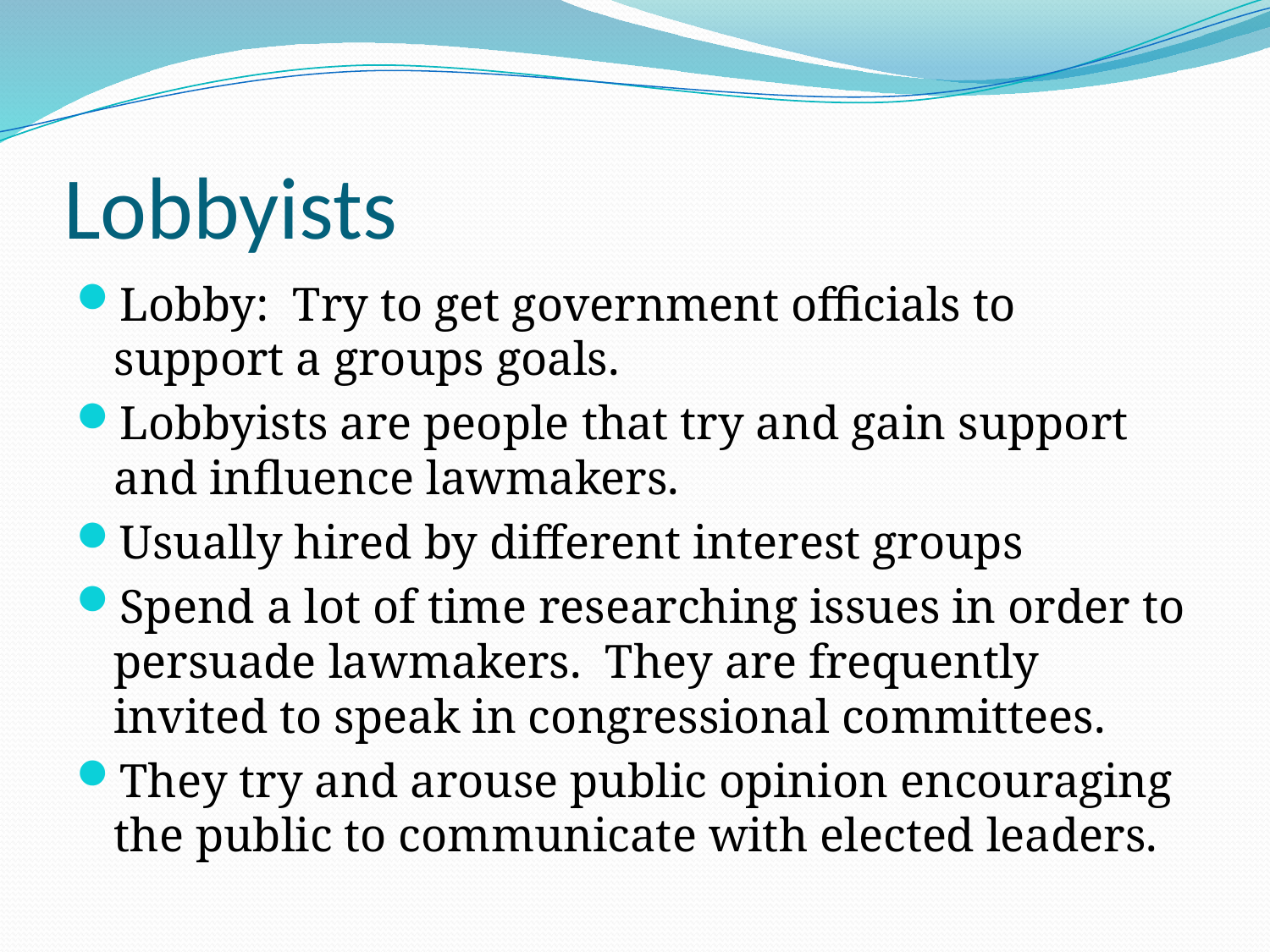

# Lobbyists
Lobby:  Try to get government officials to support a groups goals.
Lobbyists are people that try and gain support and influence lawmakers.
Usually hired by different interest groups
Spend a lot of time researching issues in order to persuade lawmakers.  They are frequently invited to speak in congressional committees.
They try and arouse public opinion encouraging the public to communicate with elected leaders.